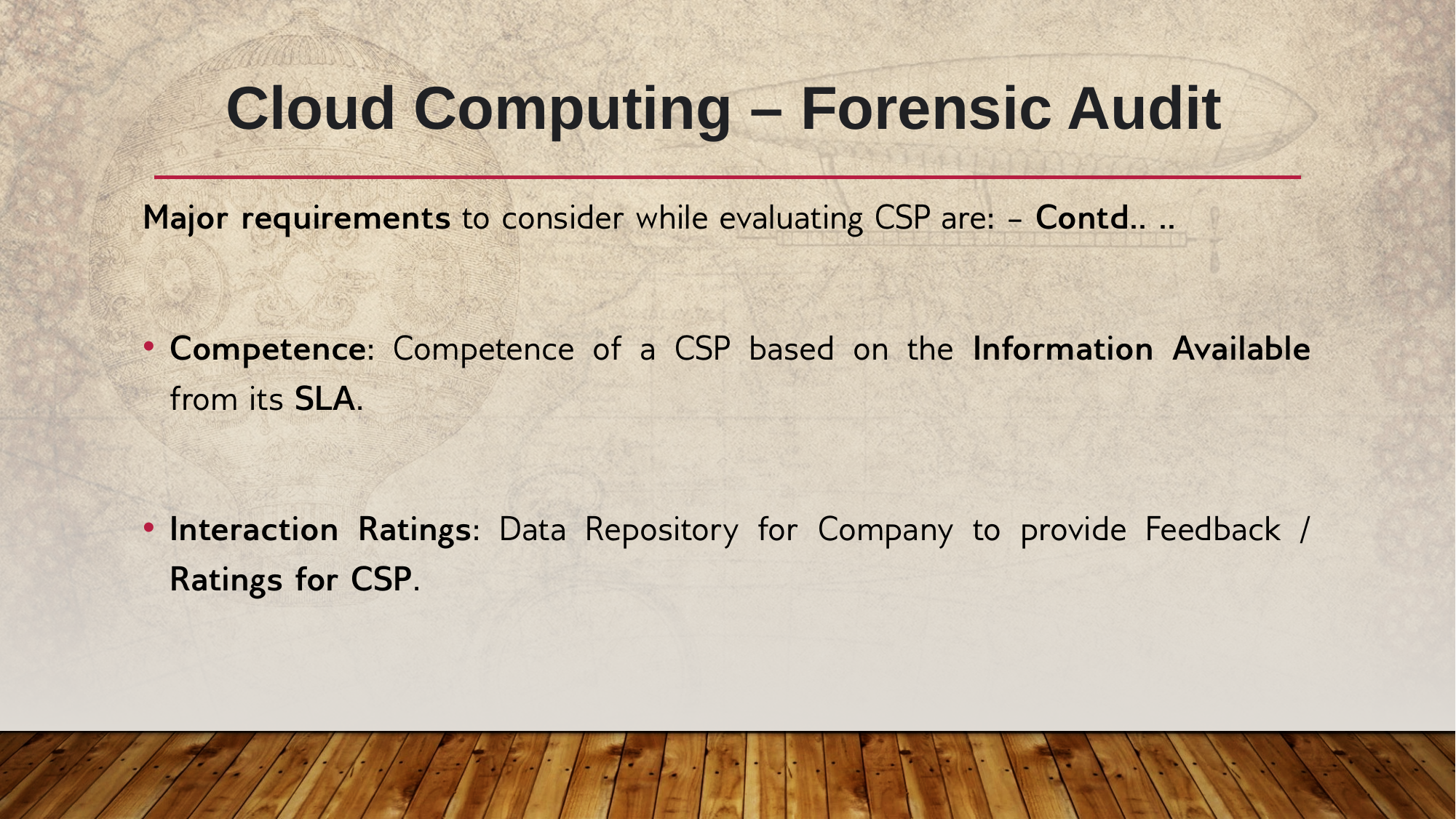

# Cloud Computing – Forensic Audit
Major requirements to consider while evaluating CSP are: – Contd.. ..

Competence: Competence of a CSP based on the Information Available from its SLA.

Interaction Ratings: Data Repository for Company to provide Feedback / Ratings for CSP.